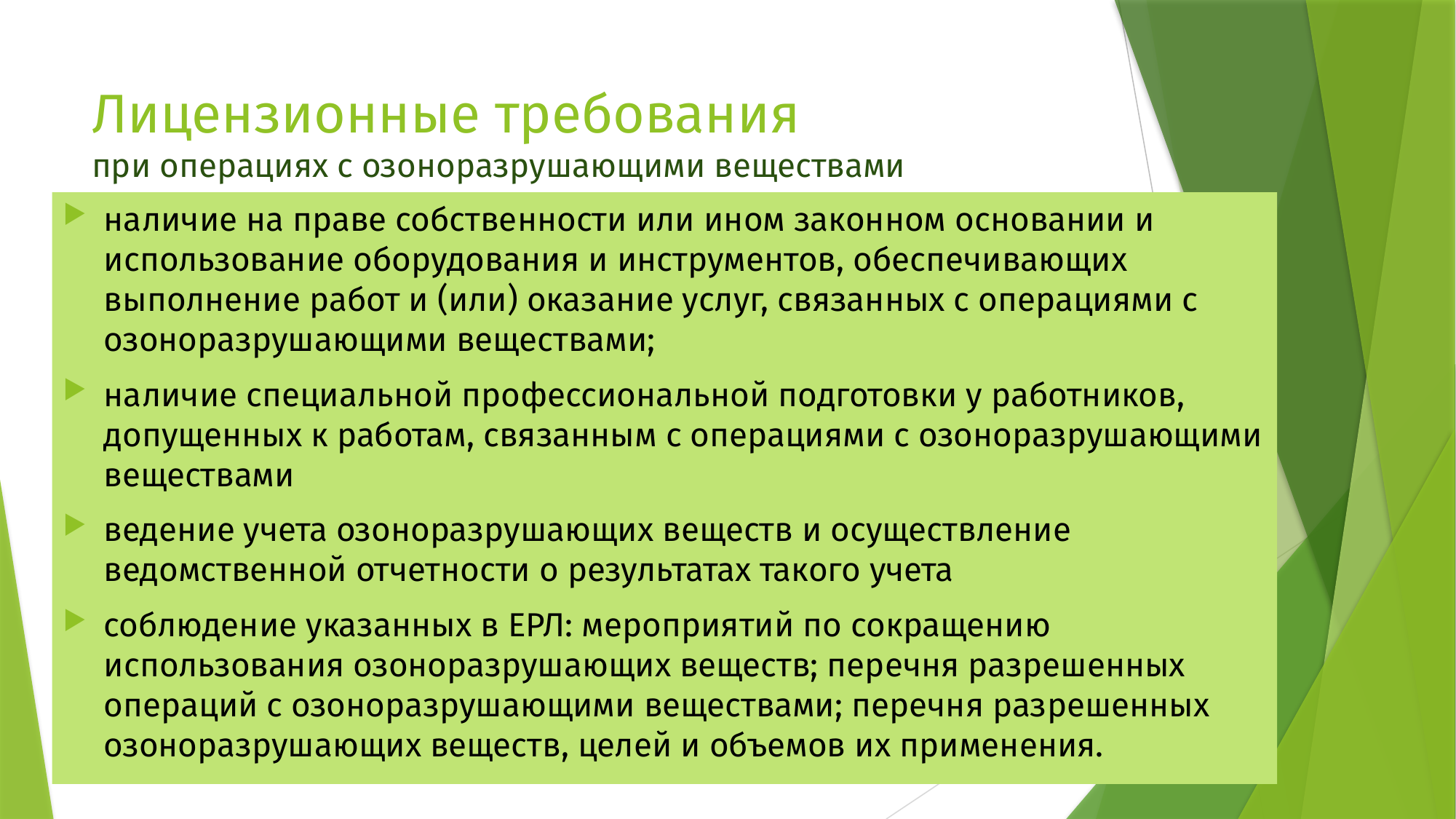

# Лицензионные требования при операциях с озоноразрушающими веществами
наличие на праве собственности или ином законном основании и использование оборудования и инструментов, обеспечивающих выполнение работ и (или) оказание услуг, связанных с операциями с озоноразрушающими веществами;
наличие специальной профессиональной подготовки у работников, допущенных к работам, связанным с операциями с озоноразрушающими веществами
ведение учета озоноразрушающих веществ и осуществление ведомственной отчетности о результатах такого учета
соблюдение указанных в ЕРЛ: мероприятий по сокращению использования озоноразрушающих веществ; перечня разрешенных операций с озоноразрушающими веществами; перечня разрешенных озоноразрушающих веществ, целей и объемов их применения.